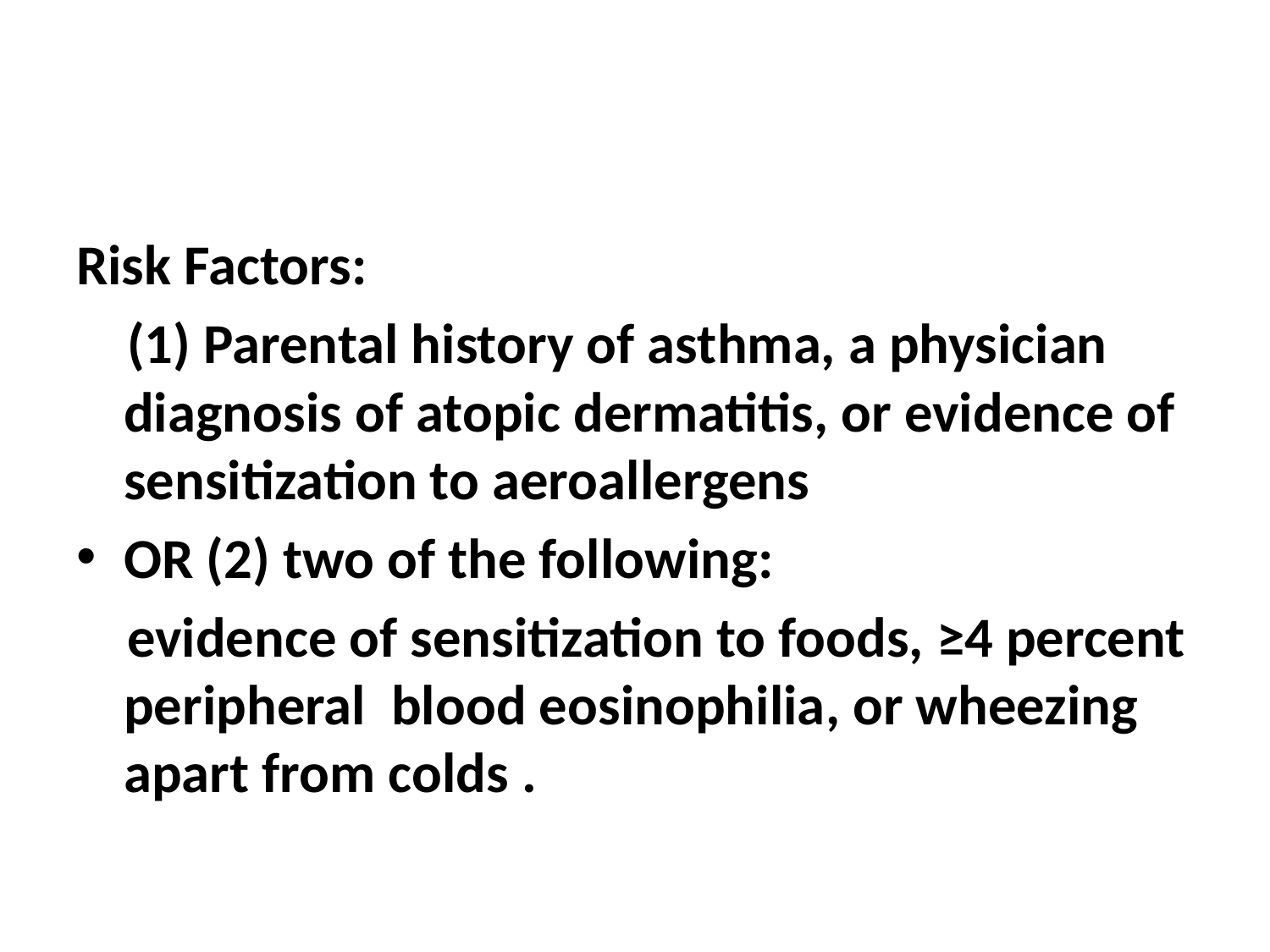

#
Risk Factors:
    (1) Parental history of asthma, a physician diagnosis of atopic dermatitis, or evidence of sensitization to aeroallergens
OR (2) two of the following:
    evidence of sensitization to foods, ≥4 percent peripheral  blood eosinophilia, or wheezing apart from colds .